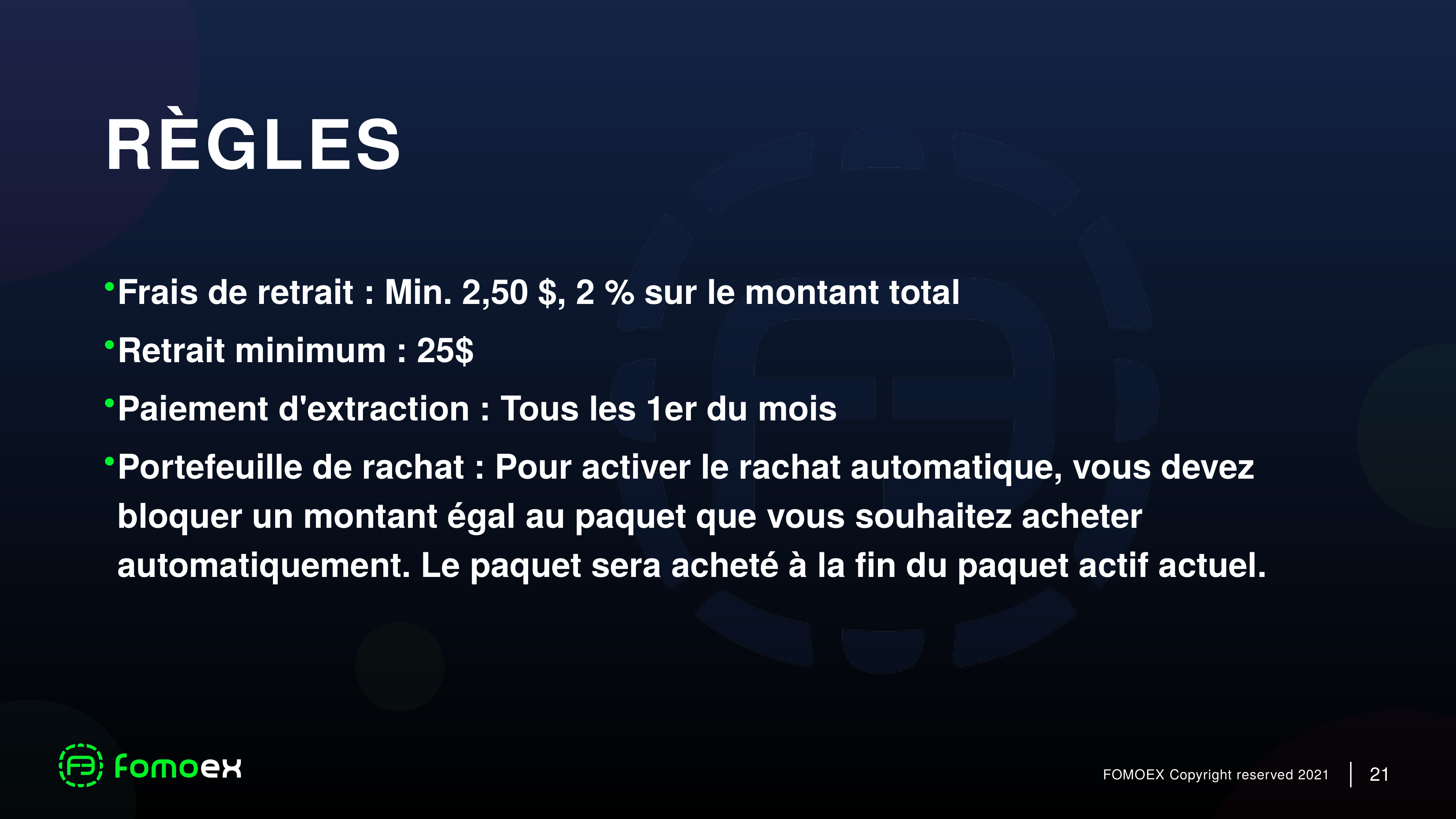

RÈGLES
Frais de retrait : Min. 2,50 $, 2 % sur le montant total
Retrait minimum : 25$
Paiement d'extraction : Tous les 1er du mois
Portefeuille de rachat : Pour activer le rachat automatique, vous devez bloquer un montant égal au paquet que vous souhaitez acheter automatiquement. Le paquet sera acheté à la fin du paquet actif actuel.
21